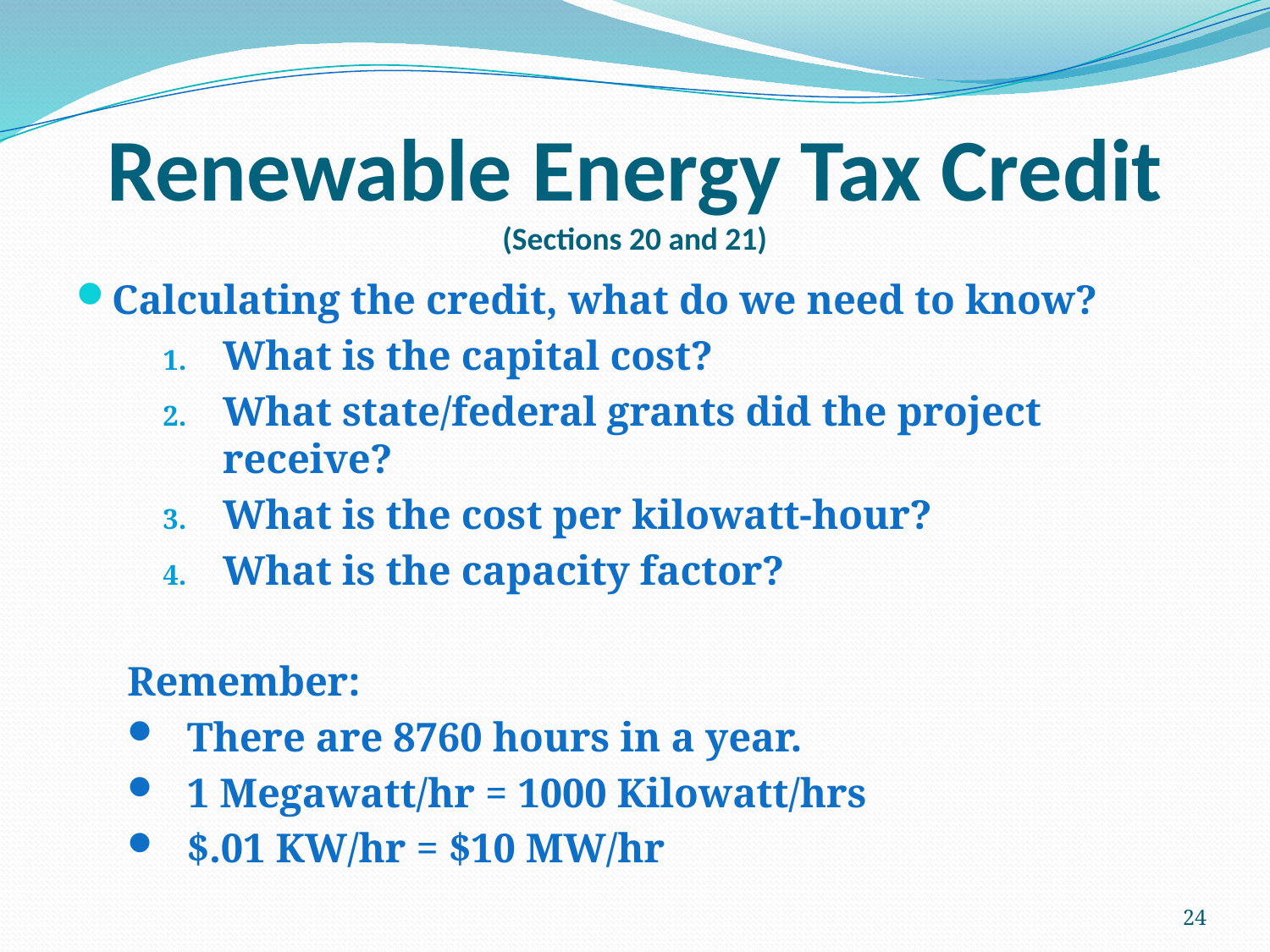

# Renewable Energy Tax Credit (Sections 20 and 21)
Calculating the credit, what do we need to know?
What is the capital cost?
What state/federal grants did the project receive?
What is the cost per kilowatt-hour?
What is the capacity factor?

Remember:
There are 8760 hours in a year.
1 Megawatt/hr = 1000 Kilowatt/hrs
$.01 KW/hr = $10 MW/hr

24